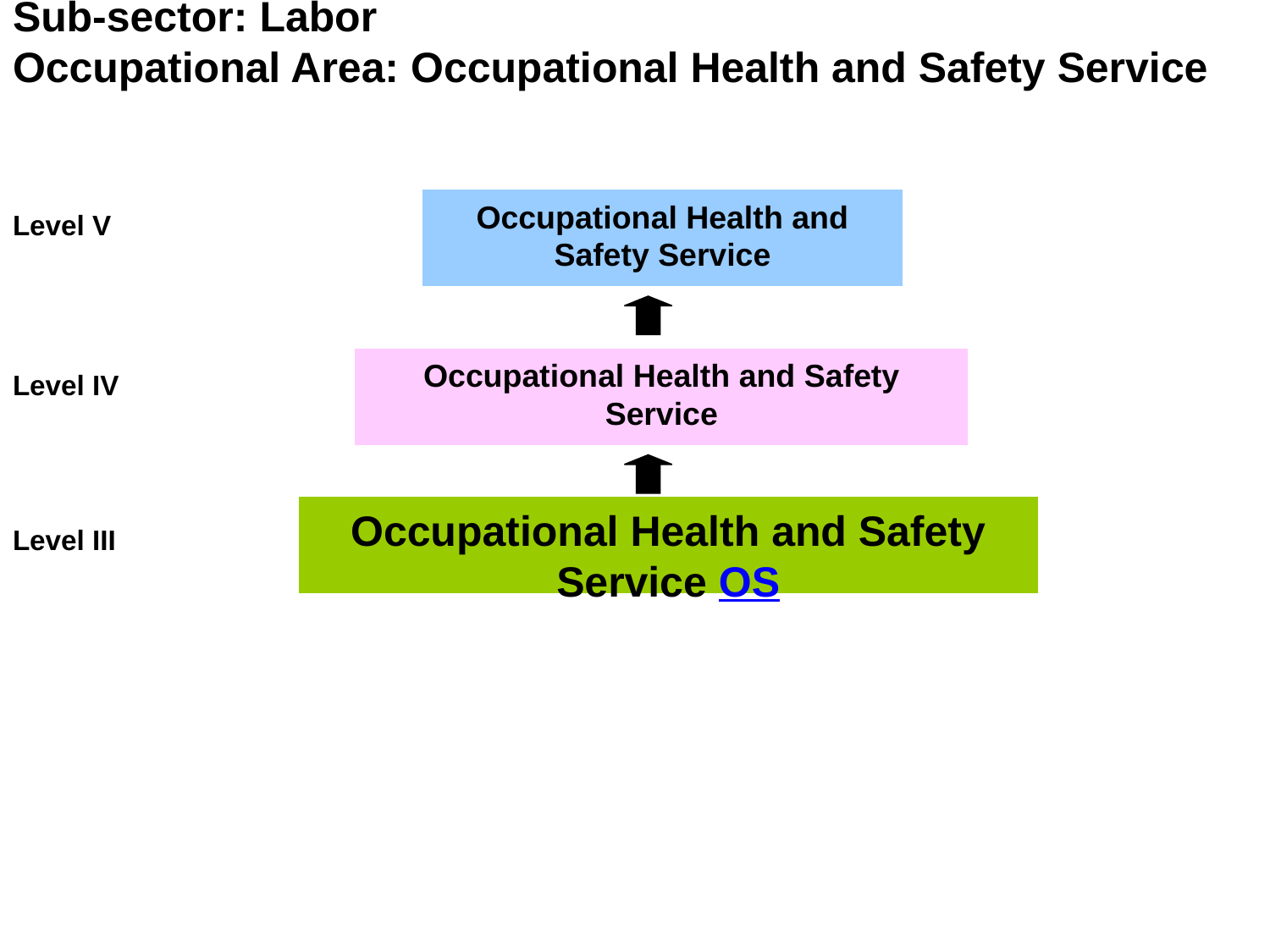

Sub-sector: Labor
Occupational Area: Occupational Health and Safety Service
Occupational Health and Safety Service
Level V

Occupational Health and Safety Service
Level IV

Occupational Health and Safety Service OS
Level III